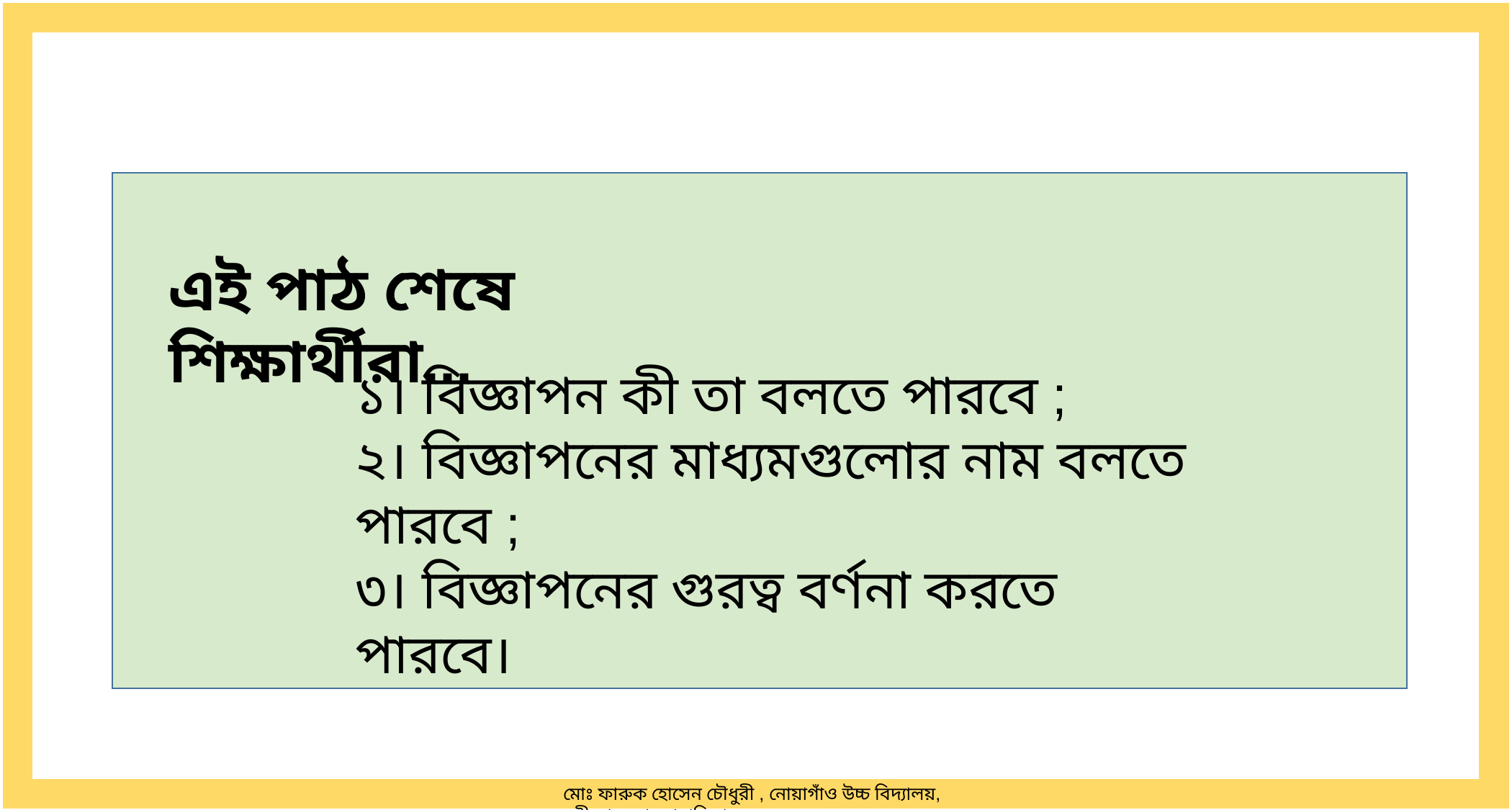

মোঃ ফারুক হোসেন চৌধুরী , নোয়াগাঁও উচ্চ বিদ্যালয়, নবীনগর, ব্রাহ্মণবাড়িয়া।

এই পাঠ শেষে শিক্ষার্থীরা...
১। বিজ্ঞাপন কী তা বলতে পারবে ;
২। বিজ্ঞাপনের মাধ্যমগুলোর নাম বলতে পারবে ;
৩। বিজ্ঞাপনের গুরত্ব বর্ণনা করতে পারবে।